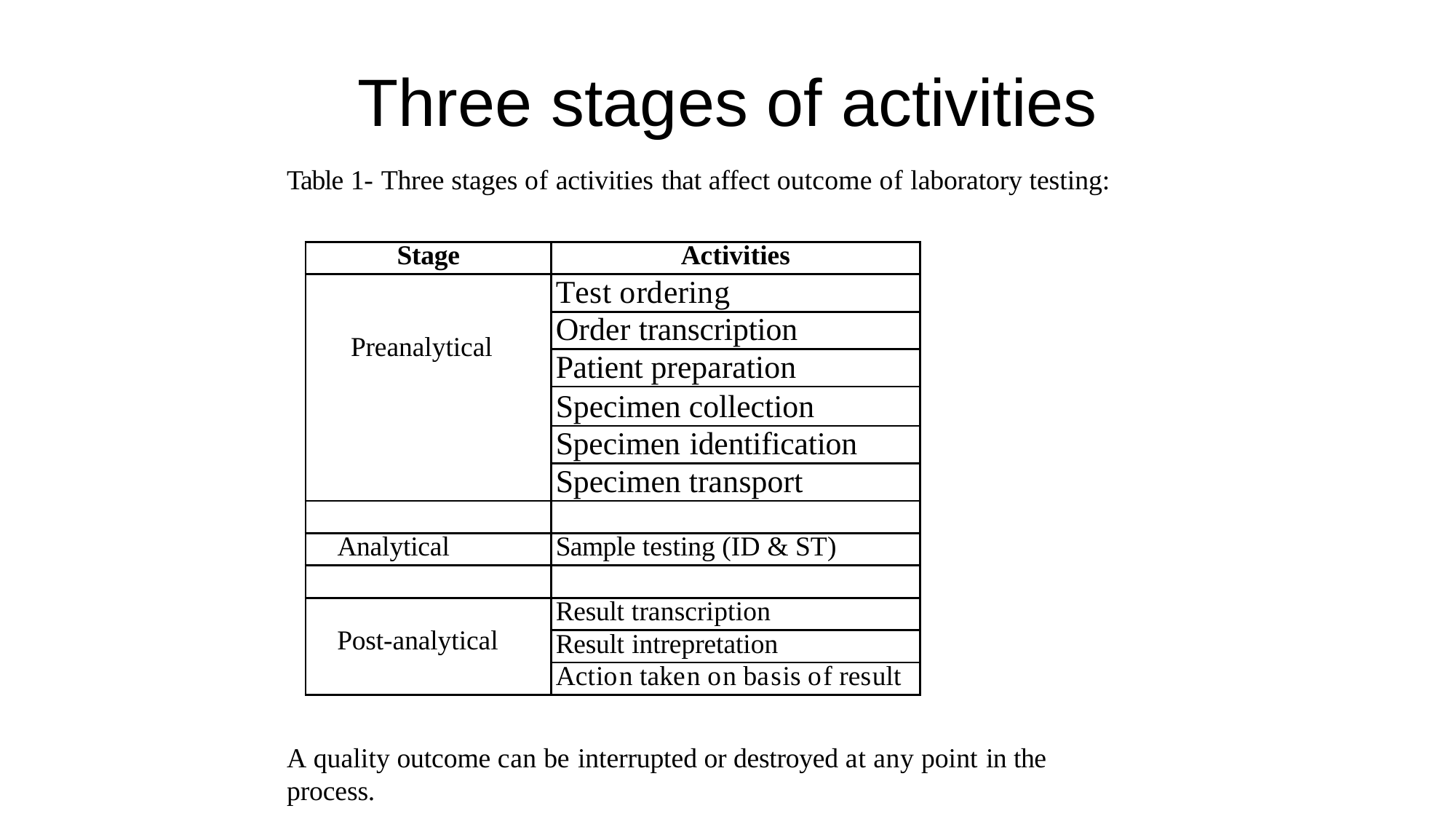

# Three stages of activities
Table 1- Three stages of activities that affect outcome of laboratory testing:
| Stage | Activities |
| --- | --- |
| Preanalytical | Test ordering |
|  | Order transcription |
|  | Patient preparation |
|  | Specimen collection |
|  | Specimen identification |
|  | Specimen transport |
|  |  |
| Analytical | Sample testing (ID & ST) |
|  |  |
| Post-analytical | Result transcription |
|  | Result intrepretation |
|  | Action taken on basis of result |
A quality outcome can be interrupted or destroyed at any point in the process.